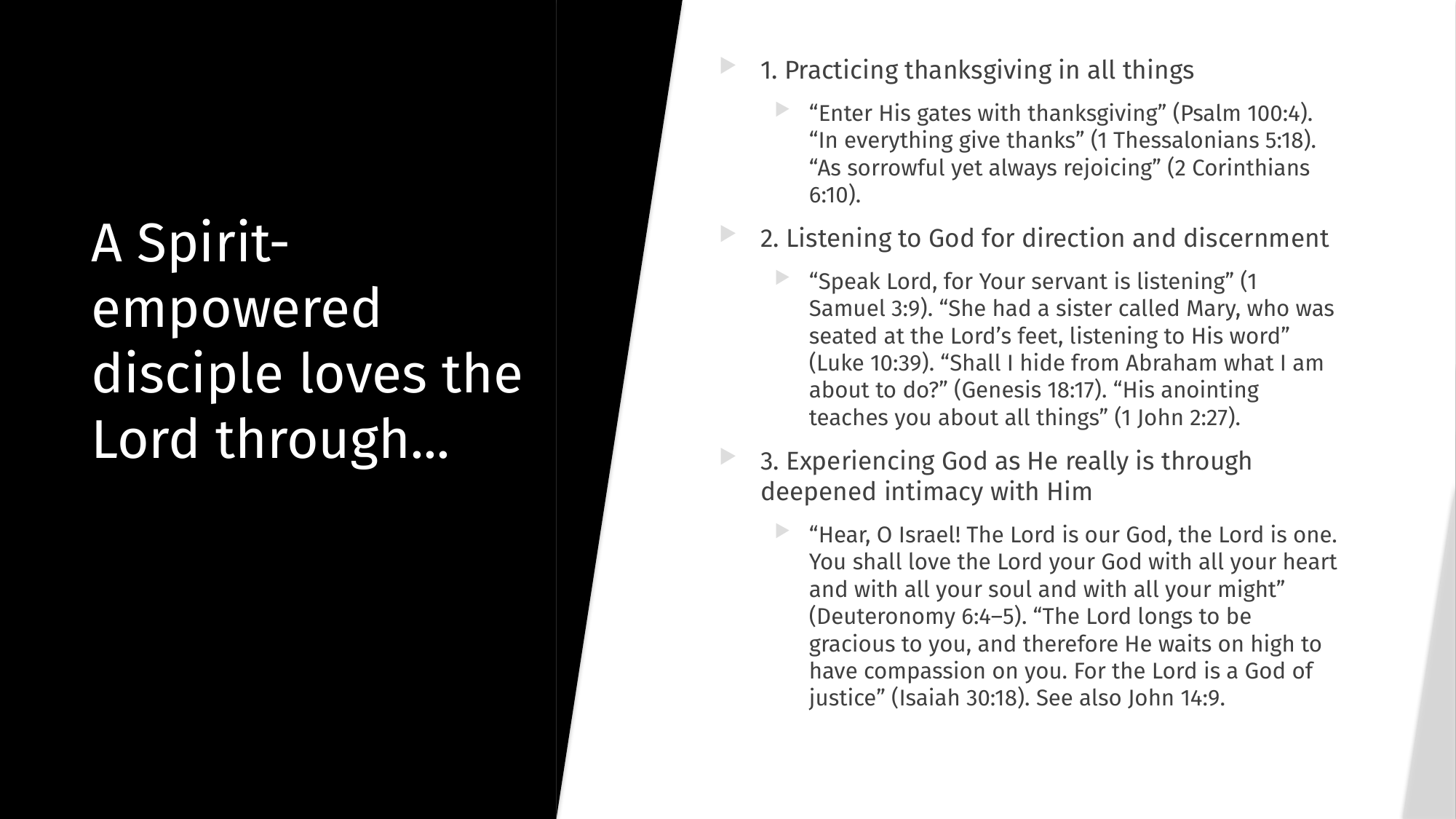

1. Practicing thanksgiving in all things
“Enter His gates with thanksgiving” (Psalm 100:4). “In everything give thanks” (1 Thessalonians 5:18). “As sorrowful yet always rejoicing” (2 Corinthians 6:10).
2. Listening to God for direction and discernment
“Speak Lord, for Your servant is listening” (1 Samuel 3:9). “She had a sister called Mary, who was seated at the Lord’s feet, listening to His word” (Luke 10:39). “Shall I hide from Abraham what I am about to do?” (Genesis 18:17). “His anointing teaches you about all things” (1 John 2:27).
3. Experiencing God as He really is through deepened intimacy with Him
“Hear, O Israel! The Lord is our God, the Lord is one. You shall love the Lord your God with all your heart and with all your soul and with all your might” (Deuteronomy 6:4–5). “The Lord longs to be gracious to you, and therefore He waits on high to have compassion on you. For the Lord is a God of justice” (Isaiah 30:18). See also John 14:9.
# A Spirit-empowered disciple loves the Lord through...